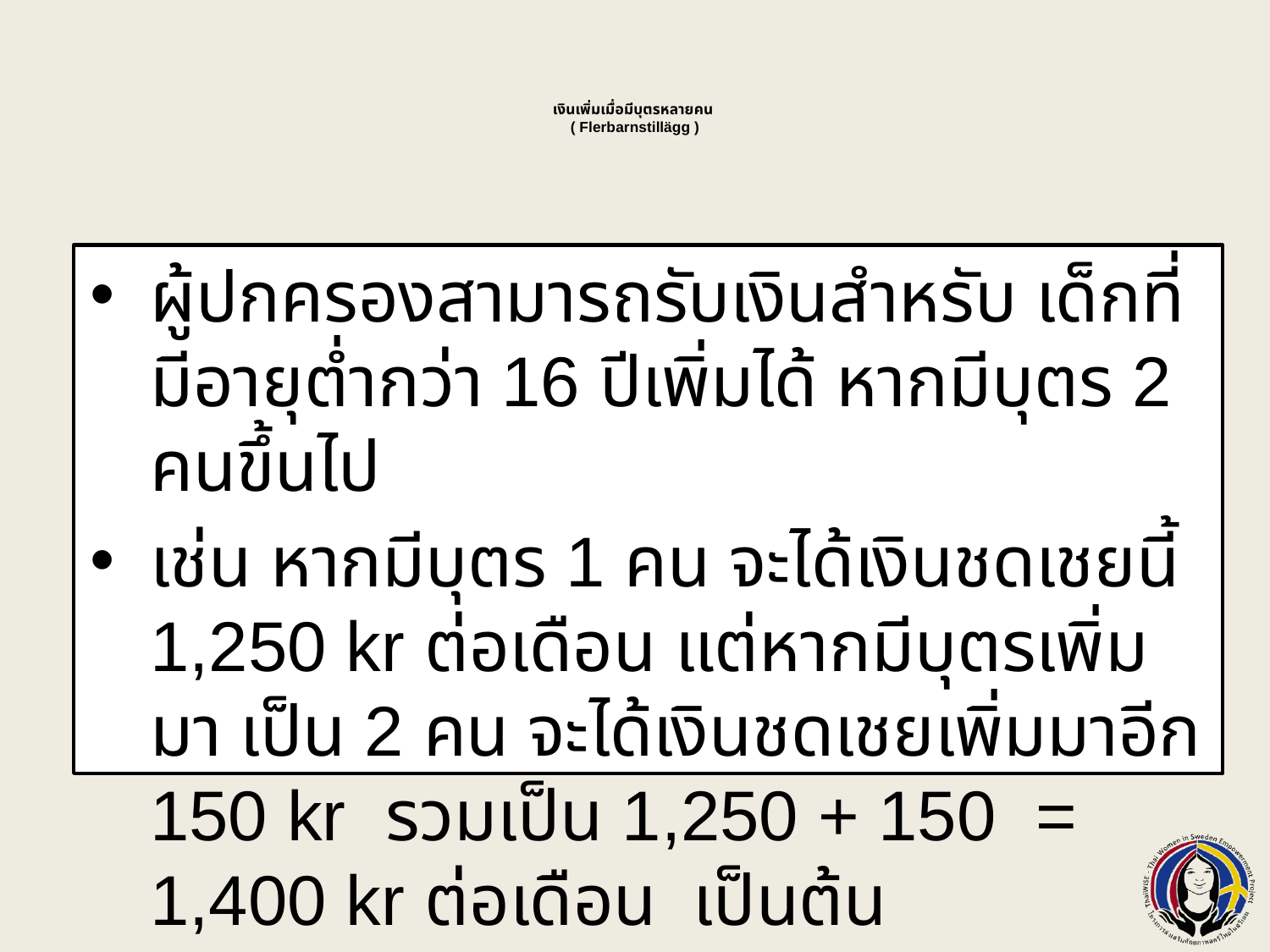

# เงินเพิ่มเมื่อมีบุตรหลายคน  ( Flerbarnstillägg )
ผู้ปกครองสามารถรับเงินสำหรับ เด็กที่มีอายุต่ำกว่า 16 ปีเพิ่มได้ หากมีบุตร 2 คนขึ้นไป
เช่น หากมีบุตร 1 คน จะได้เงินชดเชยนี้ 1,250 kr ต่อเดือน แต่หากมีบุตรเพิ่มมา เป็น 2 คน จะได้เงินชดเชยเพิ่มมาอีก 150 kr  รวมเป็น 1,250 + 150  = 1,400 kr ต่อเดือน  เป็นต้น